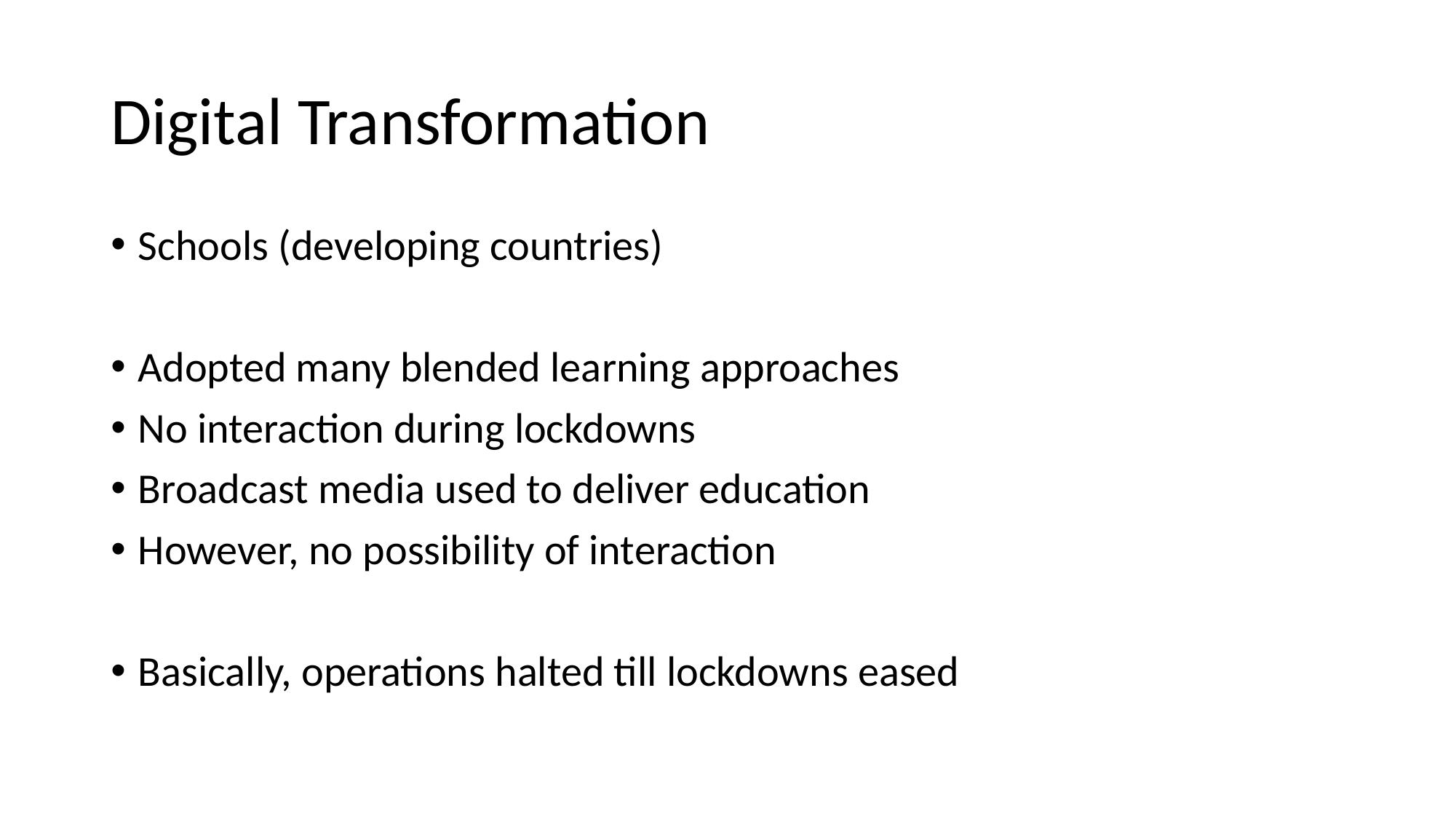

# Digital Transformation
Schools (developing countries)

Adopted many blended learning approaches
No interaction during lockdowns
Broadcast media used to deliver education
However, no possibility of interaction

Basically, operations halted till lockdowns eased